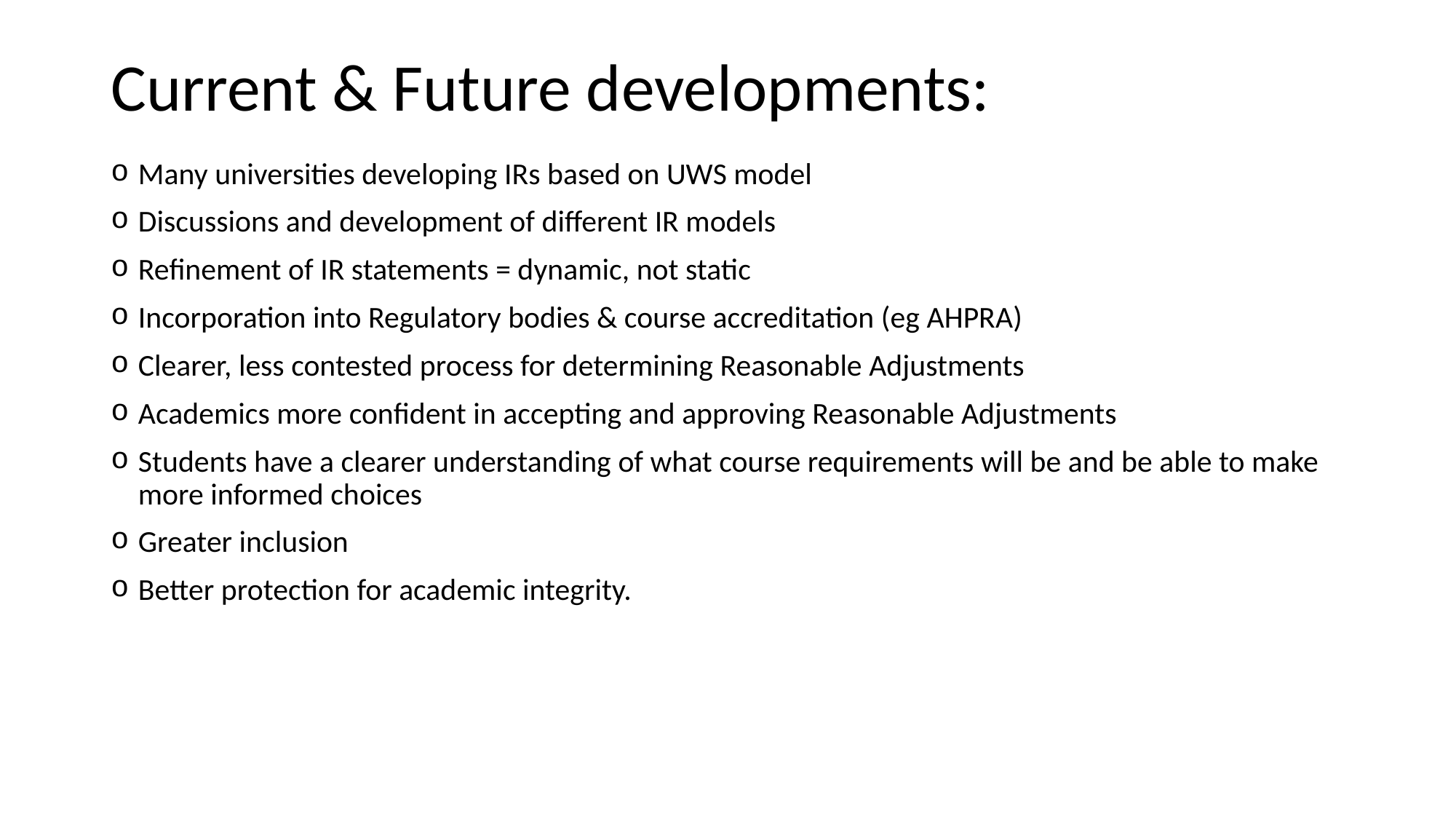

# Current & Future developments:
Many universities developing IRs based on UWS model
Discussions and development of different IR models
Refinement of IR statements = dynamic, not static
Incorporation into Regulatory bodies & course accreditation (eg AHPRA)
Clearer, less contested process for determining Reasonable Adjustments
Academics more confident in accepting and approving Reasonable Adjustments
Students have a clearer understanding of what course requirements will be and be able to make more informed choices
Greater inclusion
Better protection for academic integrity.